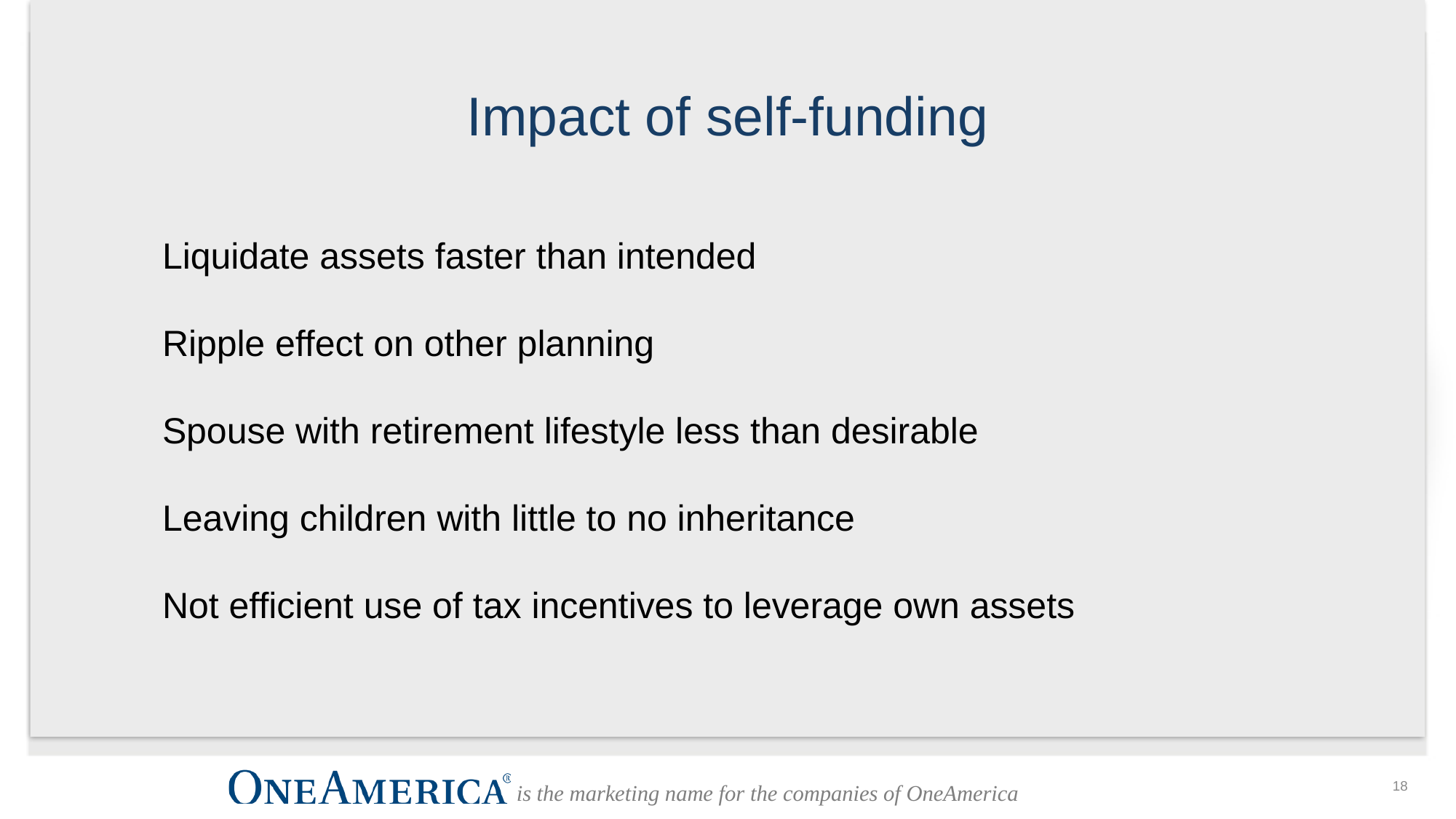

# Impact of self-funding
Liquidate assets faster than intended

Ripple effect on other planning

Spouse with retirement lifestyle less than desirable

Leaving children with little to no inheritance

Not efficient use of tax incentives to leverage own assets